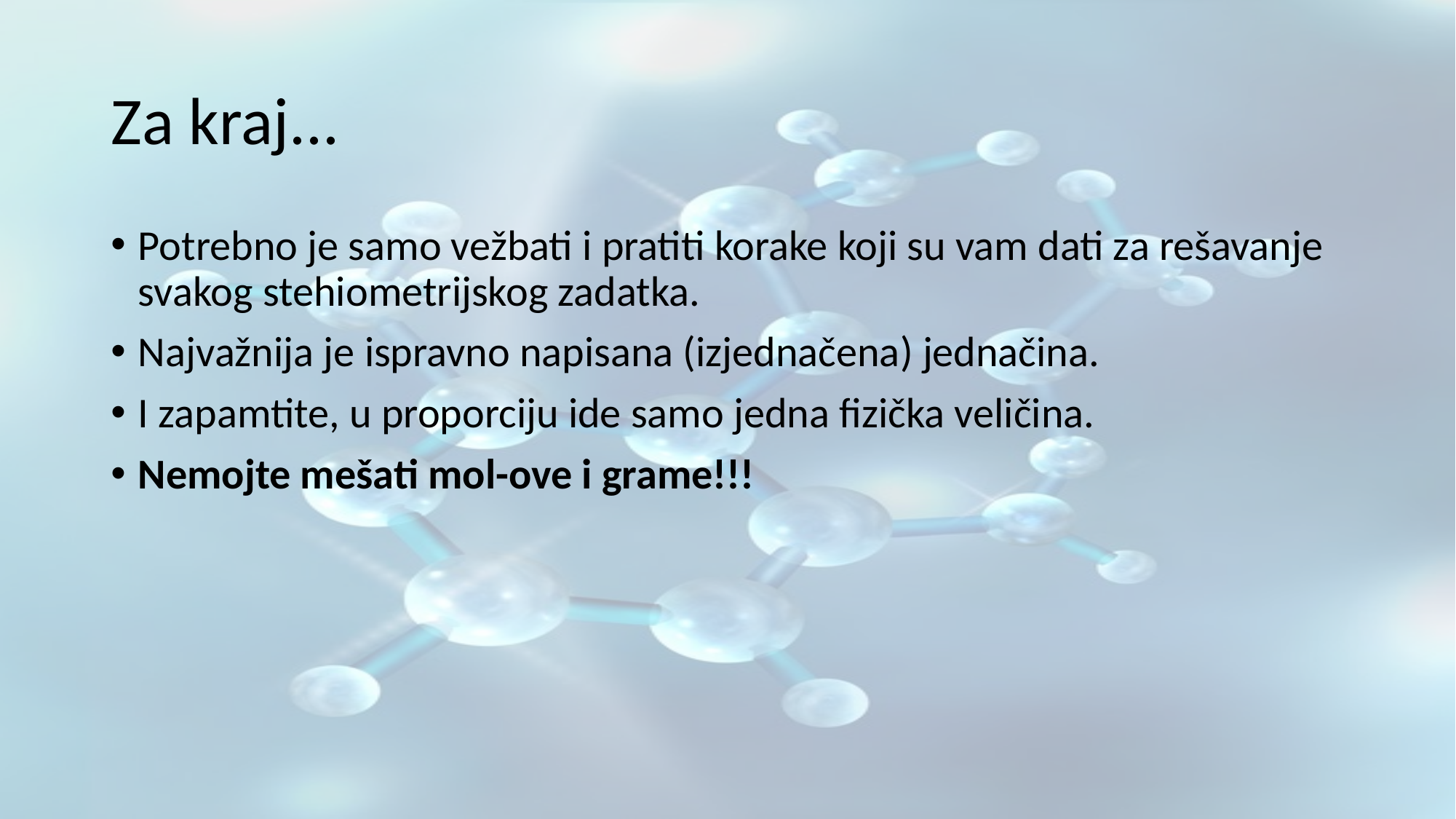

# Za kraj...
Potrebno je samo vežbati i pratiti korake koji su vam dati za rešavanje svakog stehiometrijskog zadatka.
Najvažnija je ispravno napisana (izjednačena) jednačina.
I zapamtite, u proporciju ide samo jedna fizička veličina.
Nemojte mešati mol-ove i grame!!!